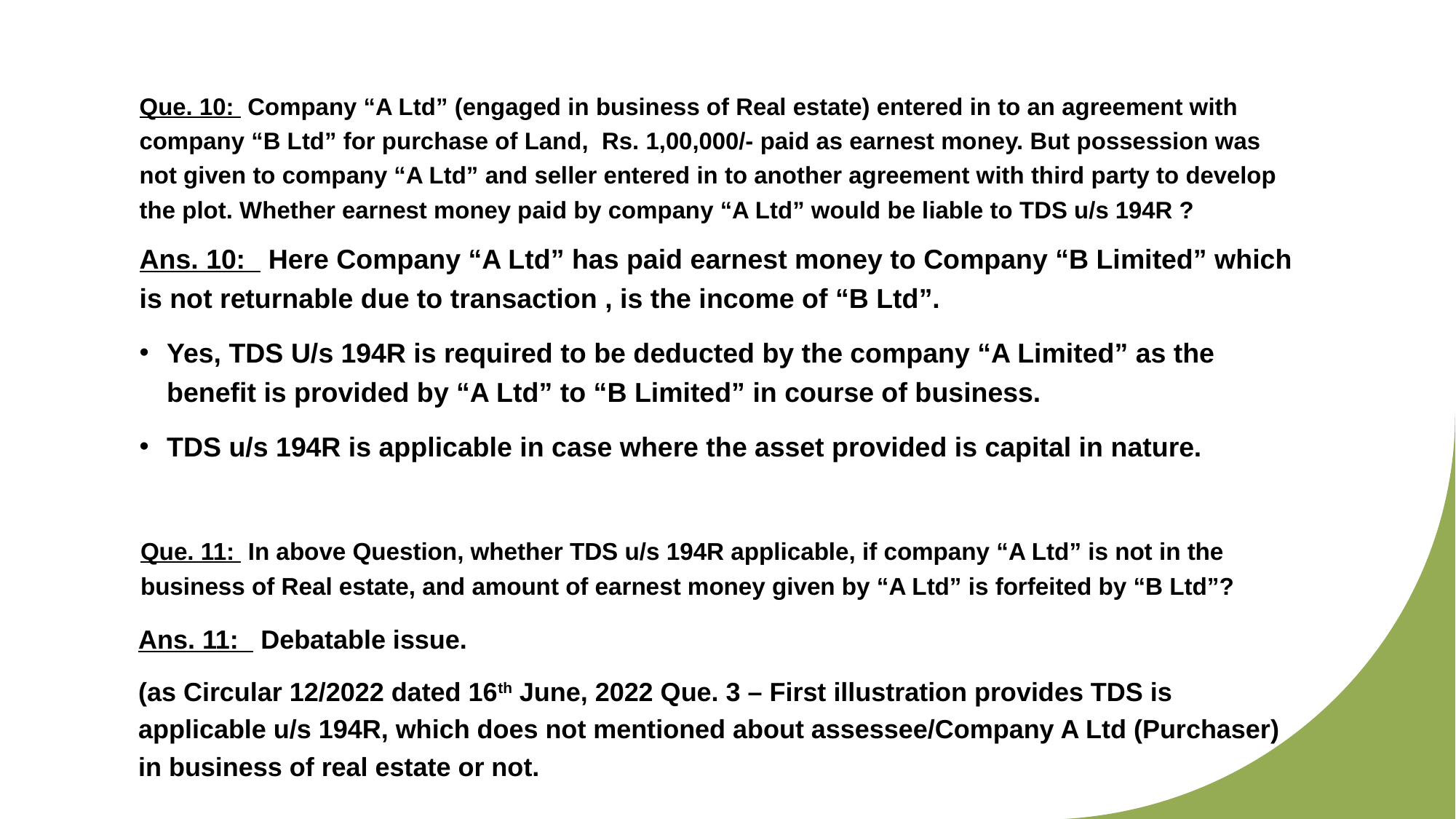

Que. 10:  Company “A Ltd” (engaged in business of Real estate) entered in to an agreement with company “B Ltd” for purchase of Land,  Rs. 1,00,000/- paid as earnest money. But possession was not given to company “A Ltd” and seller entered in to another agreement with third party to develop the plot. Whether earnest money paid by company “A Ltd” would be liable to TDS u/s 194R ?
Ans. 10:   Here Company “A Ltd” has paid earnest money to Company “B Limited” which is not returnable due to transaction , is the income of “B Ltd”.
Yes, TDS U/s 194R is required to be deducted by the company “A Limited” as the benefit is provided by “A Ltd” to “B Limited” in course of business.
TDS u/s 194R is applicable in case where the asset provided is capital in nature.

Que. 11:  In above Question, whether TDS u/s 194R applicable, if company “A Ltd” is not in the business of Real estate, and amount of earnest money given by “A Ltd” is forfeited by “B Ltd”?
Ans. 11:   Debatable issue.
(as Circular 12/2022 dated 16th June, 2022 Que. 3 – First illustration provides TDS is applicable u/s 194R, which does not mentioned about assessee/Company A Ltd (Purchaser) in business of real estate or not.